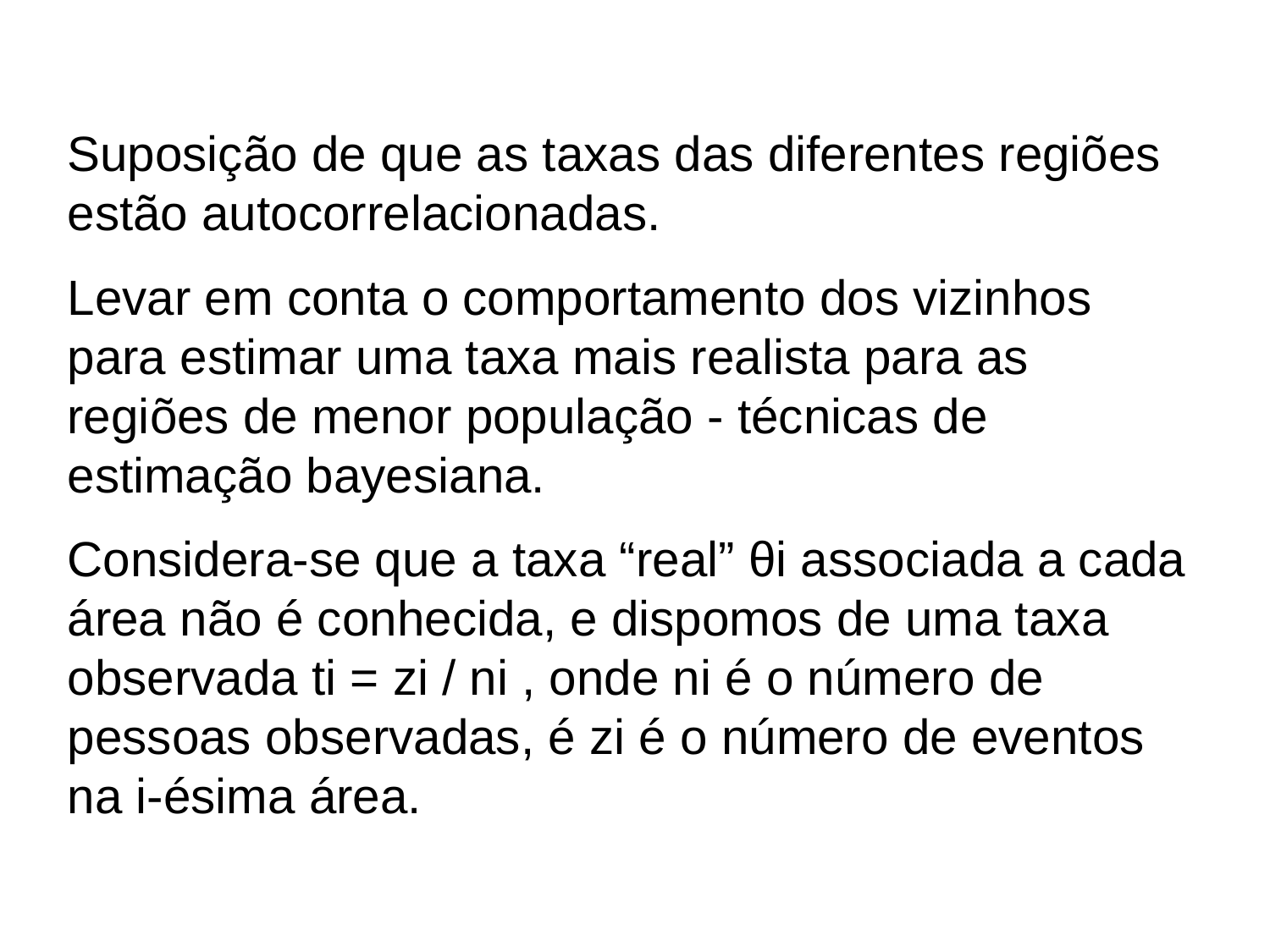

Suposição de que as taxas das diferentes regiões estão autocorrelacionadas.
Levar em conta o comportamento dos vizinhos para estimar uma taxa mais realista para as regiões de menor população - técnicas de estimação bayesiana.
Considera-se que a taxa “real” θi associada a cada área não é conhecida, e dispomos de uma taxa observada ti = zi / ni , onde ni é o número de pessoas observadas, é zi é o número de eventos na i-ésima área.